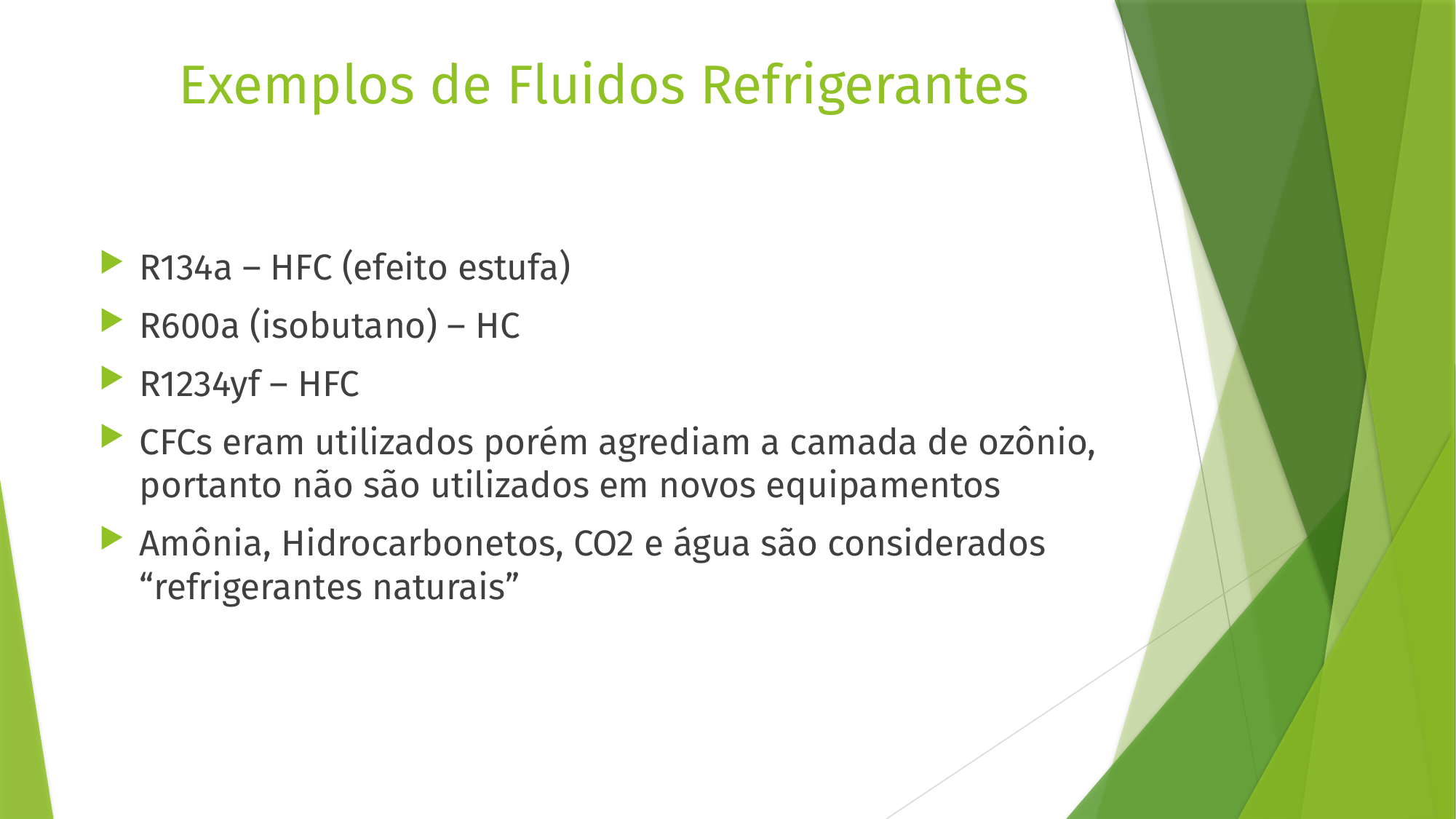

# Exemplos de Fluidos Refrigerantes

R134a – HFC (efeito estufa)
R600a (isobutano) – HC
R1234yf – HFC
CFCs eram utilizados porém agrediam a camada de ozônio, portanto não são utilizados em novos equipamentos
Amônia, Hidrocarbonetos, CO2 e água são considerados “refrigerantes naturais”